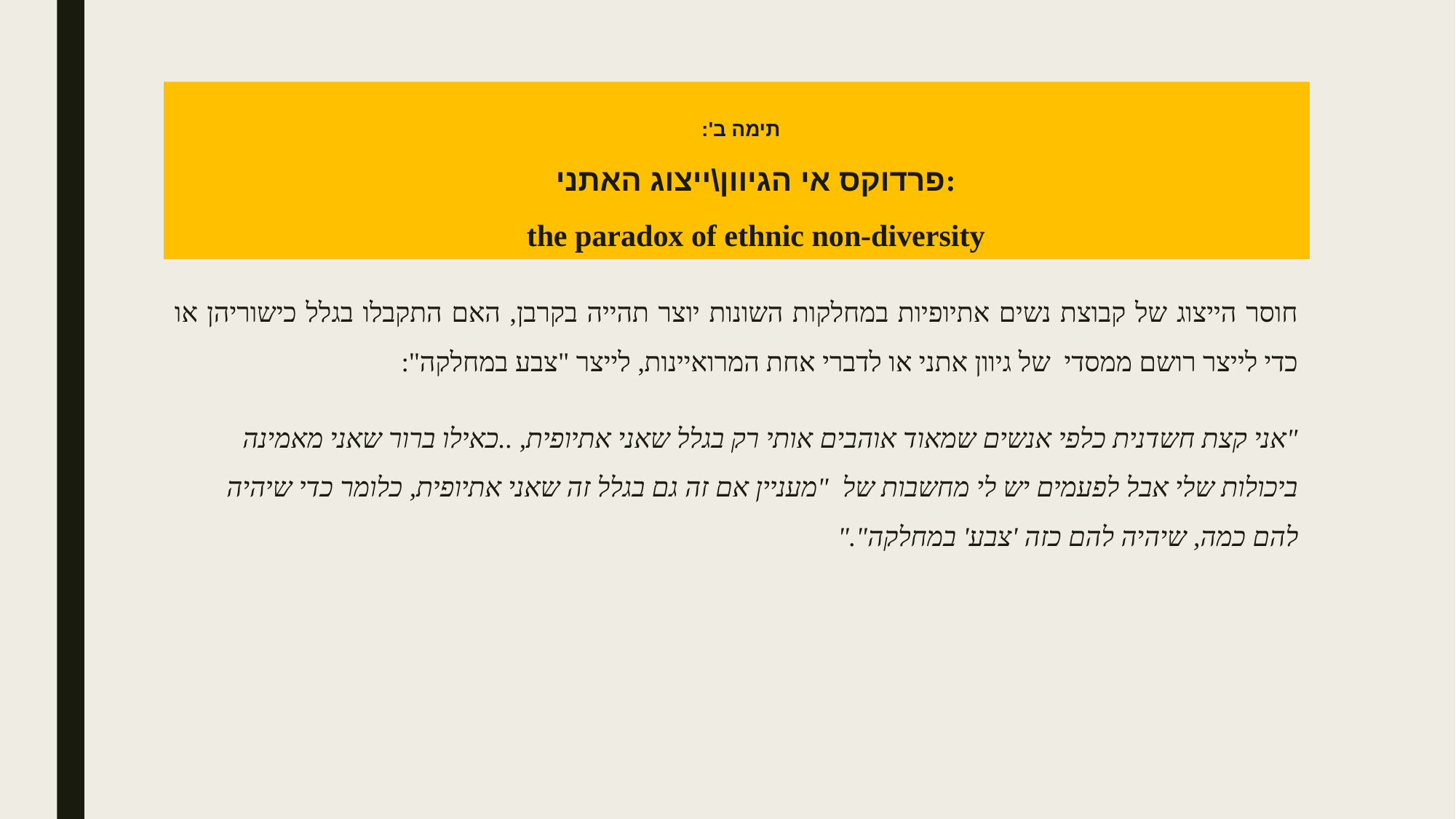

# תימה ב': פרדוקס אי הגיוון\ייצוג האתני: the paradox of ethnic non-diversity
חוסר הייצוג של קבוצת נשים אתיופיות במחלקות השונות יוצר תהייה בקרבן, האם התקבלו בגלל כישוריהן או כדי לייצר רושם ממסדי  של גיוון אתני או לדברי אחת המרואיינות, לייצר "צבע במחלקה":
"אני קצת חשדנית כלפי אנשים שמאוד אוהבים אותי רק בגלל שאני אתיופית, ..כאילו ברור שאני מאמינה ביכולות שלי אבל לפעמים יש לי מחשבות של  "מעניין אם זה גם בגלל זה שאני אתיופית, כלומר כדי שיהיה להם כמה, שיהיה להם כזה 'צבע' במחלקה"."